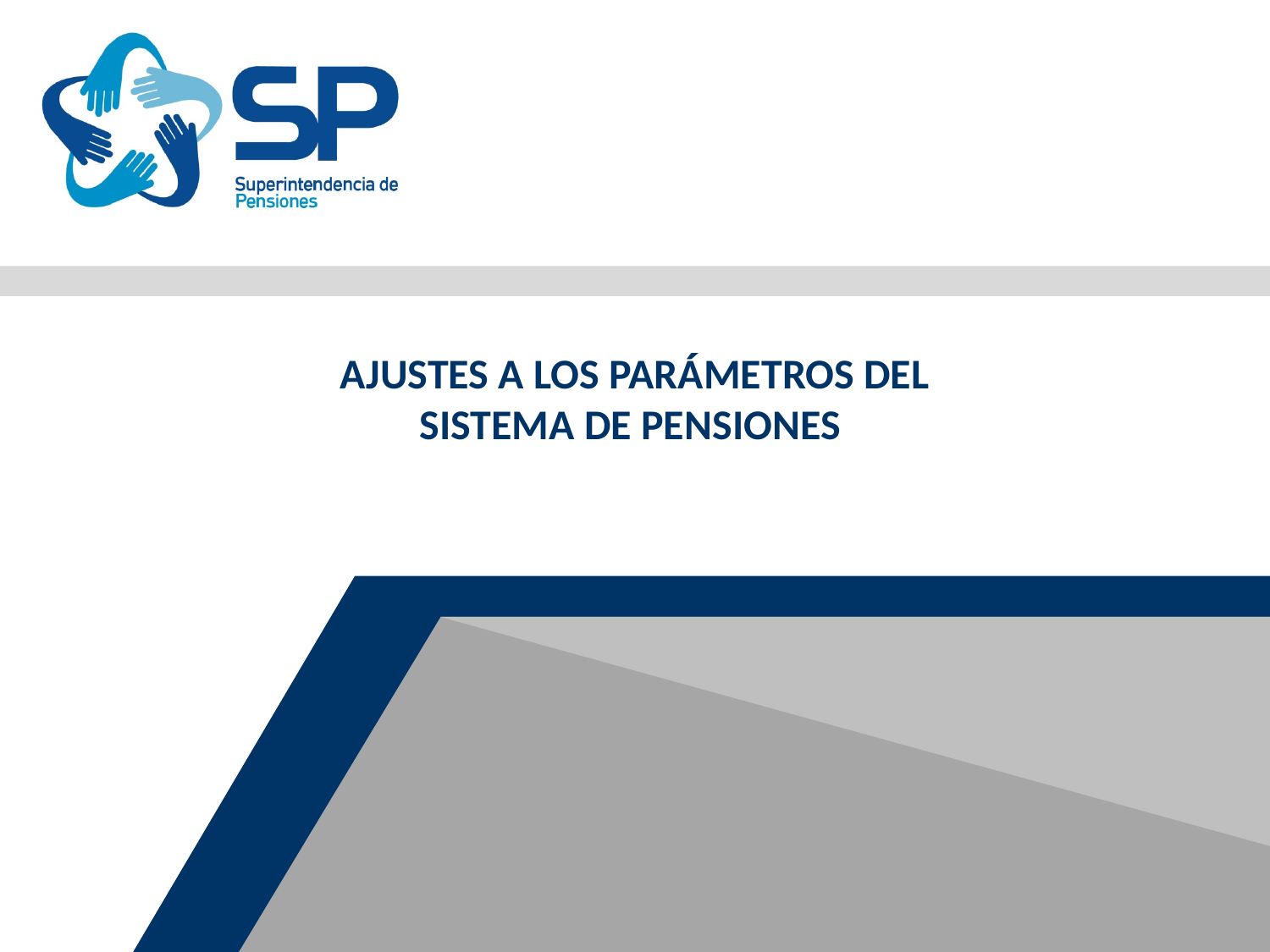

# AJUSTES A LOS PARÁMETROS DEL SISTEMA DE PENSIONES